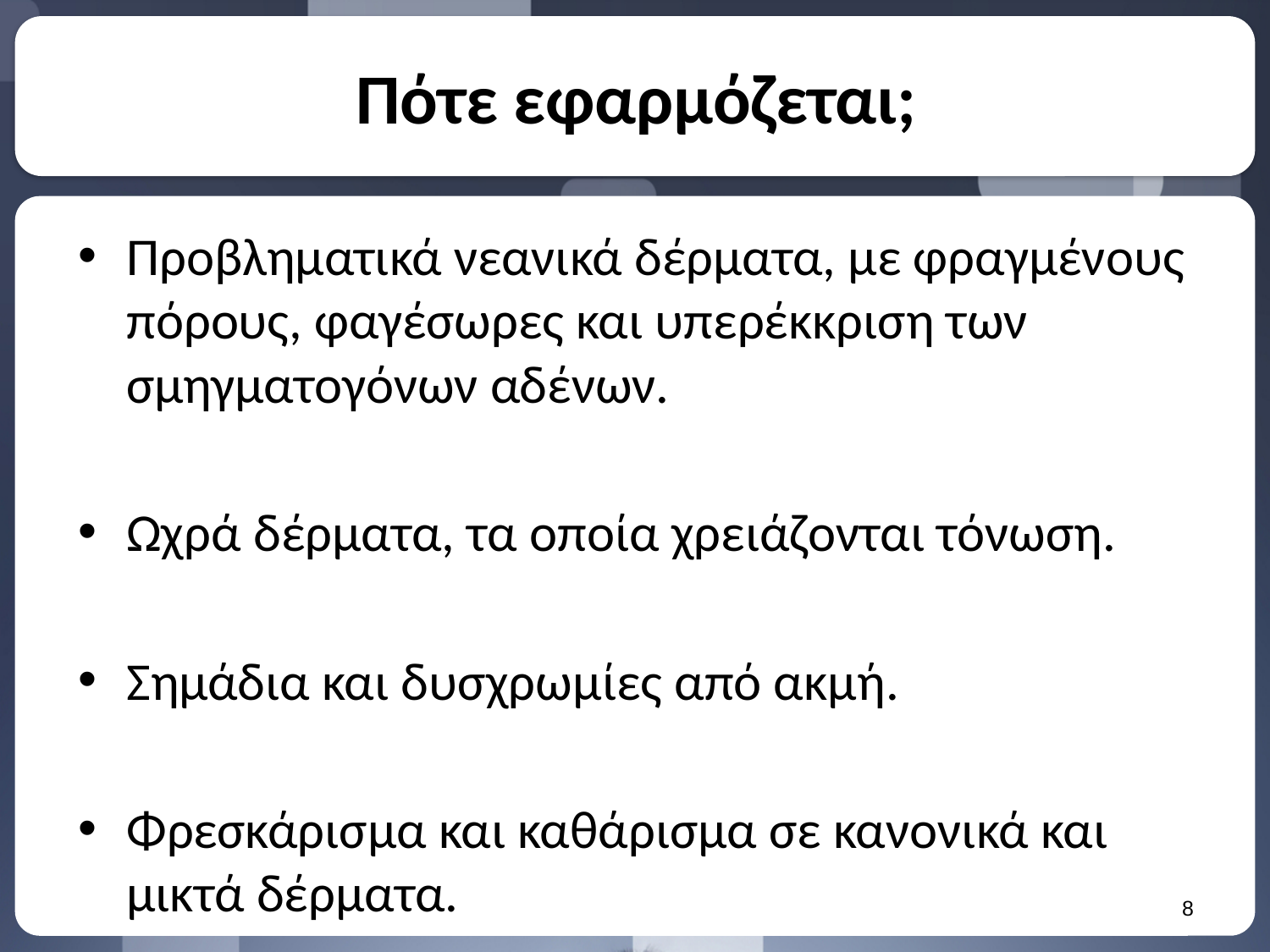

# Πότε εφαρμόζεται;
Προβληματικά νεανικά δέρματα, με φραγμένους πόρους, φαγέσωρες και υπερέκκριση των σμηγματογόνων αδένων.

Ωχρά δέρματα, τα οποία χρειάζονται τόνωση.

Σημάδια και δυσχρωμίες από ακμή.

Φρεσκάρισμα και καθάρισμα σε κανονικά και μικτά δέρματα.

8